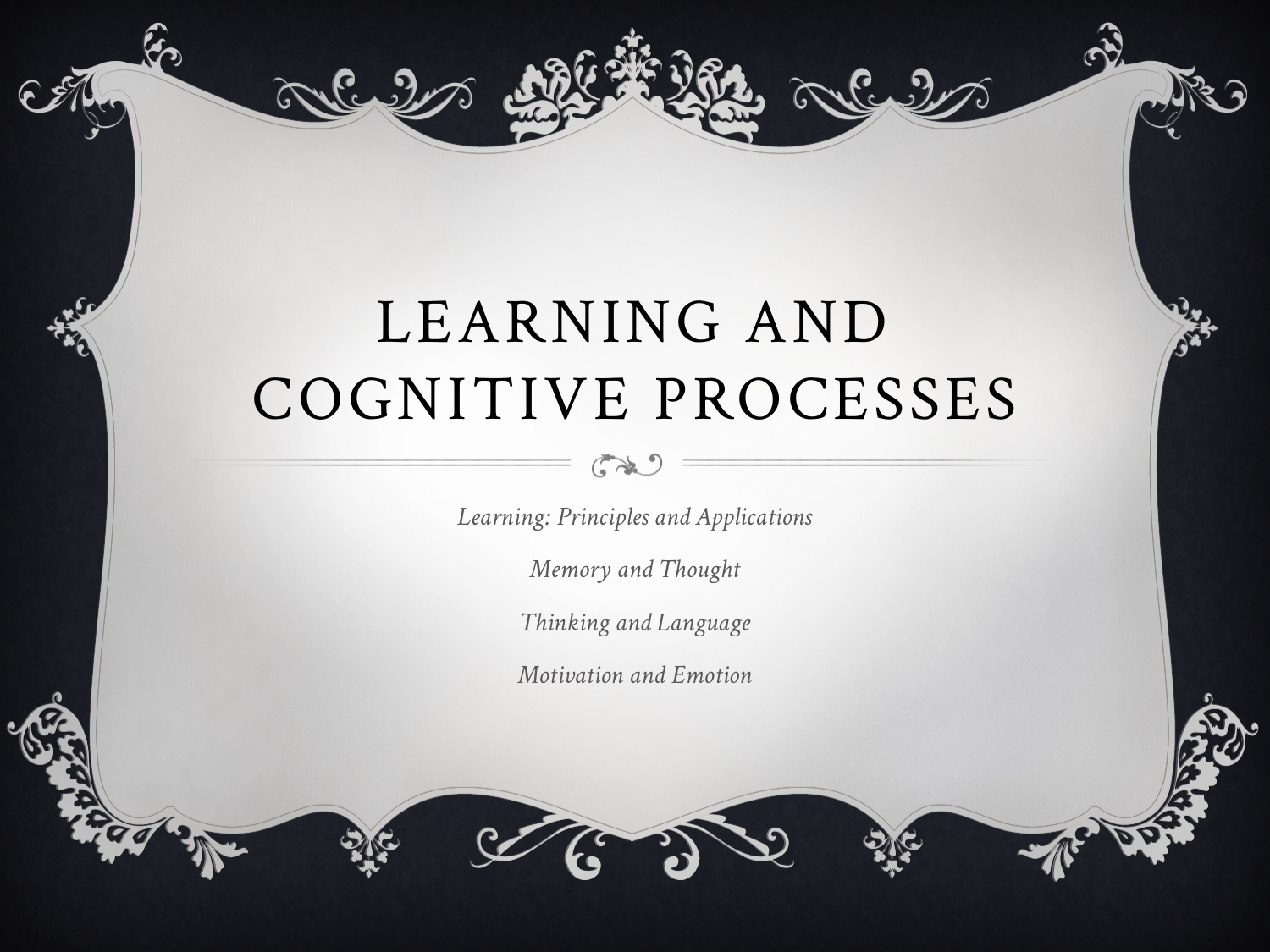

# Learning and cognitive processes
Learning: Principles and Applications
Memory and Thought
Thinking and Language
Motivation and Emotion